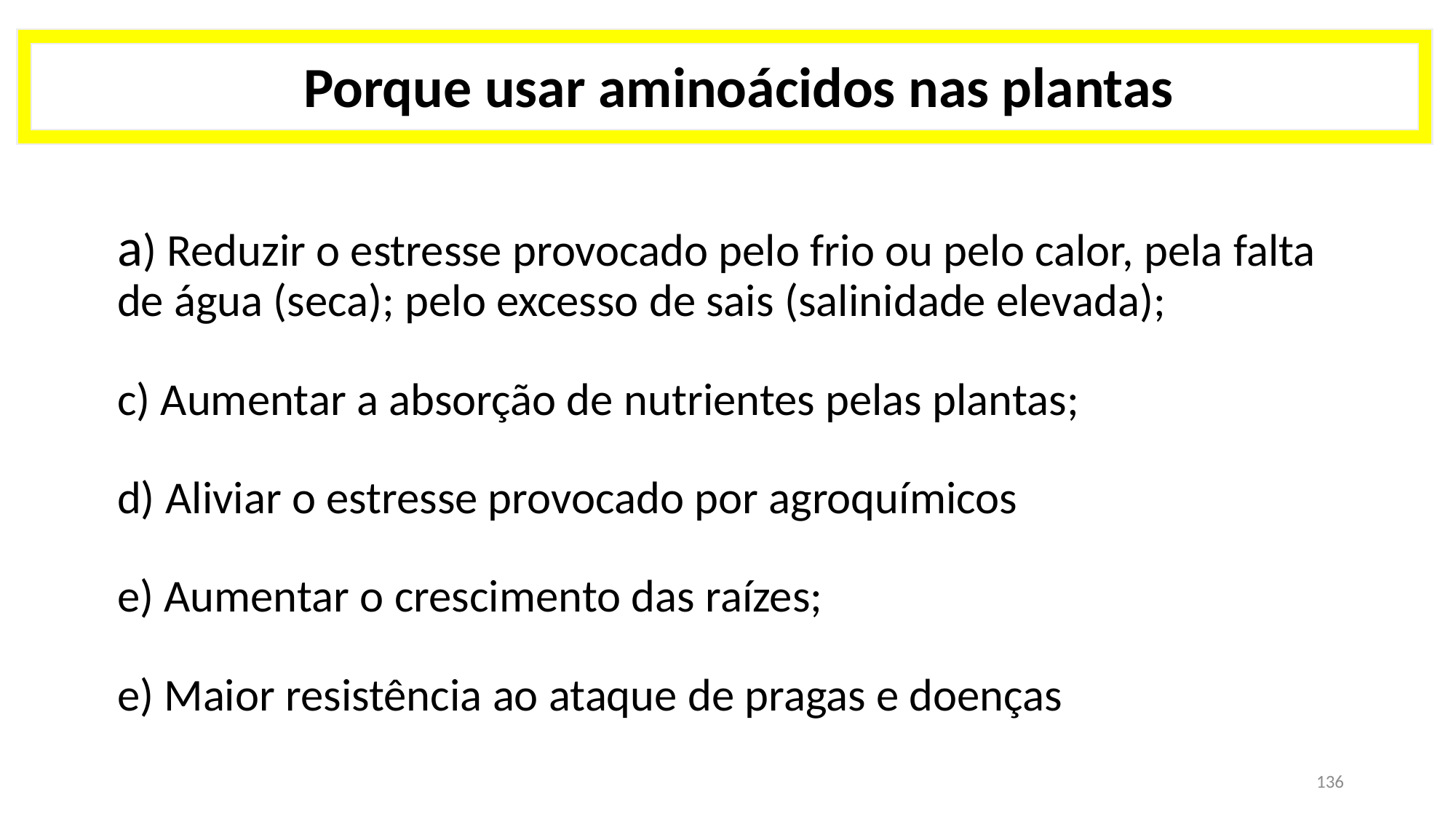

Porque usar aminoácidos nas plantas
# a) Reduzir o estresse provocado pelo frio ou pelo calor, pela falta de água (seca); pelo excesso de sais (salinidade elevada); c) Aumentar a absorção de nutrientes pelas plantas; d) Aliviar o estresse provocado por agroquímicos e) Aumentar o crescimento das raízes; e) Maior resistência ao ataque de pragas e doenças
136